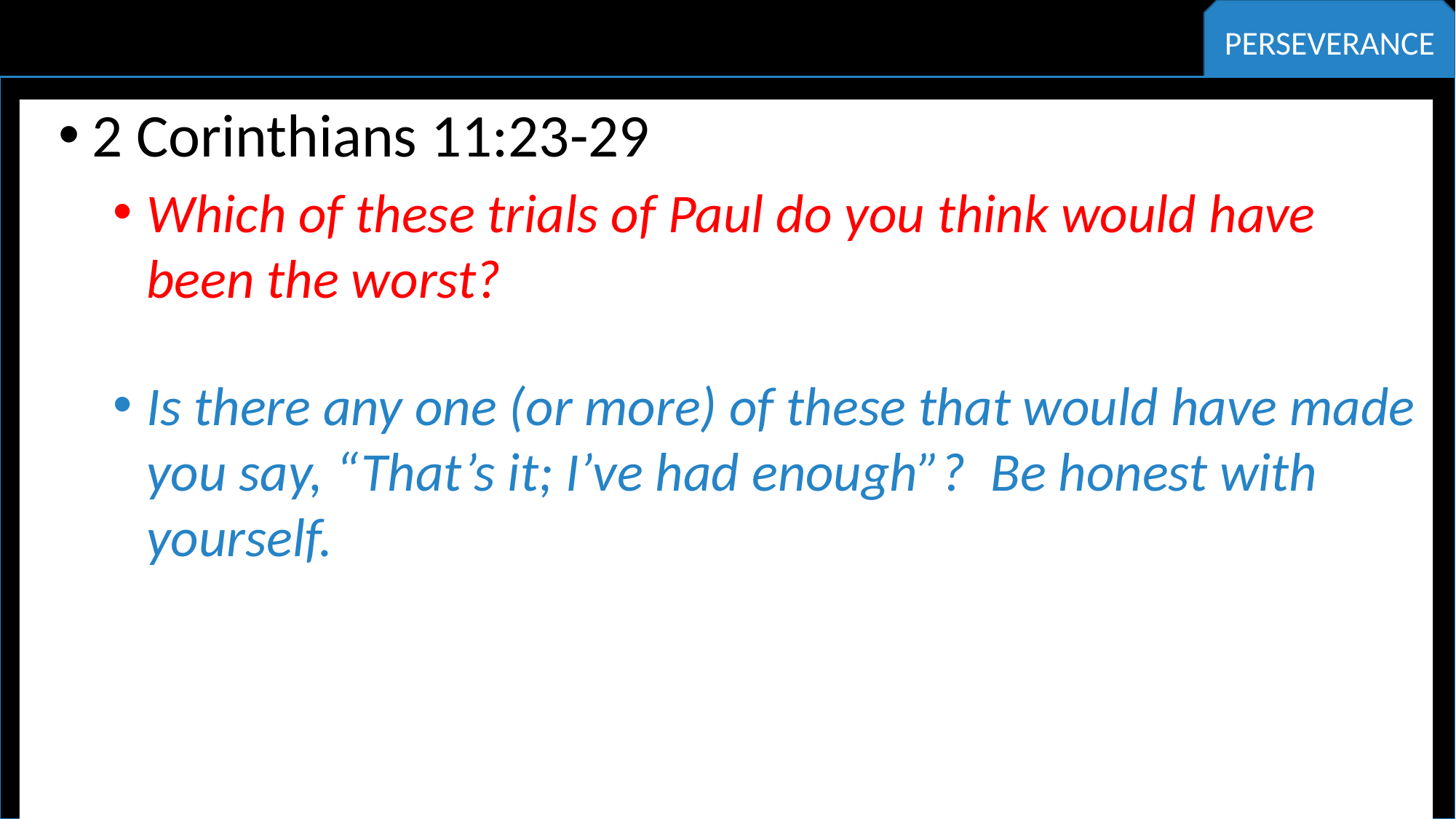

PERSEVERANCE

2 Corinthians 11:23-29
Which of these trials of Paul do you think would have been the worst?
Is there any one (or more) of these that would have made you say, “That’s it; I’ve had enough”?  Be honest with yourself.
HUMILITY
RESPECT
MATURITY
KINDNESS
DILIGENCE
FAITHFULNESS
CONTENTMENT
COURAGE
INTEGRITY
COMPASSION
MORAL PURITY